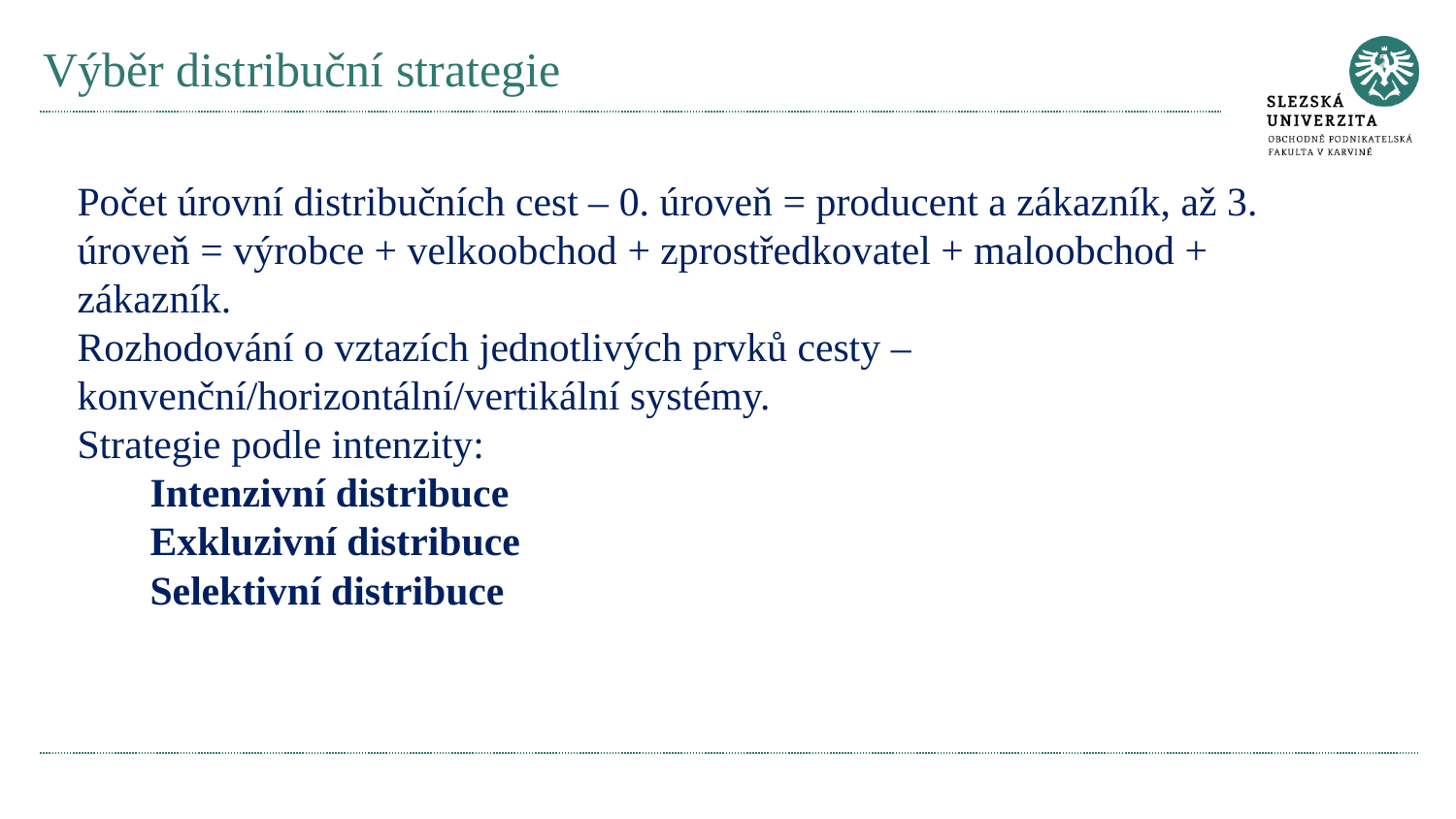

# Výběr distribuční strategie
Počet úrovní distribučních cest – 0. úroveň = producent a zákazník, až 3. úroveň = výrobce + velkoobchod + zprostředkovatel + maloobchod + zákazník.
Rozhodování o vztazích jednotlivých prvků cesty – konvenční/horizontální/vertikální systémy.
Strategie podle intenzity:
Intenzivní distribuce
Exkluzivní distribuce
Selektivní distribuce